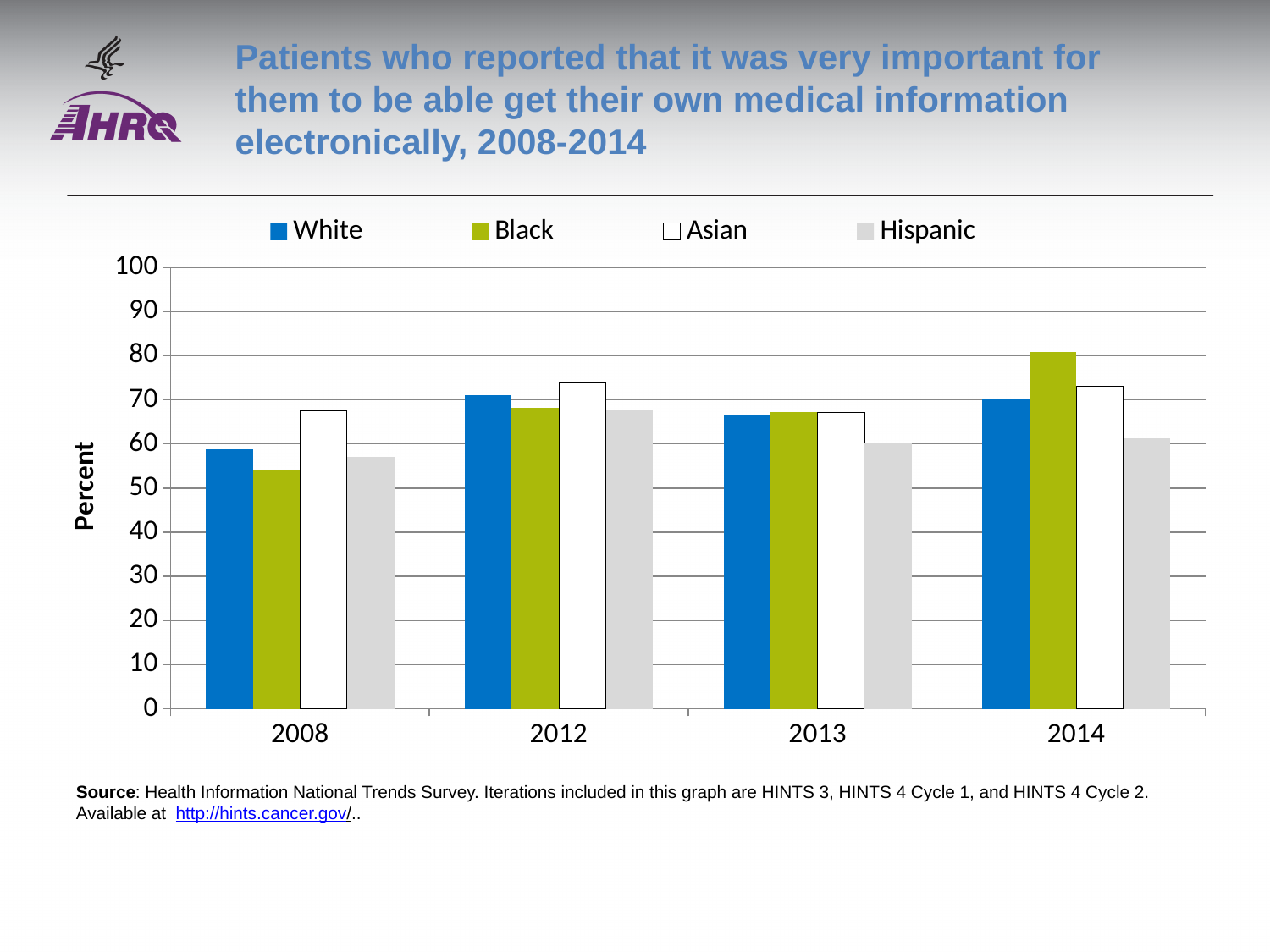

# Patients who reported that it was very important for them to be able get their own medical information electronically, 2008-2014

### Chart

| Category | White | Black | Asian | Hispanic |
|---|---|---|---|---|
| 2008 | 58.8 | 54.1 | 67.6 | 57.1 |
| 2012 | 71.1 | 68.1 | 73.8 | 67.6 |
| 2013 | 66.4 | 67.2 | 67.2 | 60.2 |
| 2014 | 70.3 | 80.9 | 73.0 | 61.2 |
Source: Health Information National Trends Survey. Iterations included in this graph are HINTS 3, HINTS 4 Cycle 1, and HINTS 4 Cycle 2. Available at  http://hints.cancer.gov/..